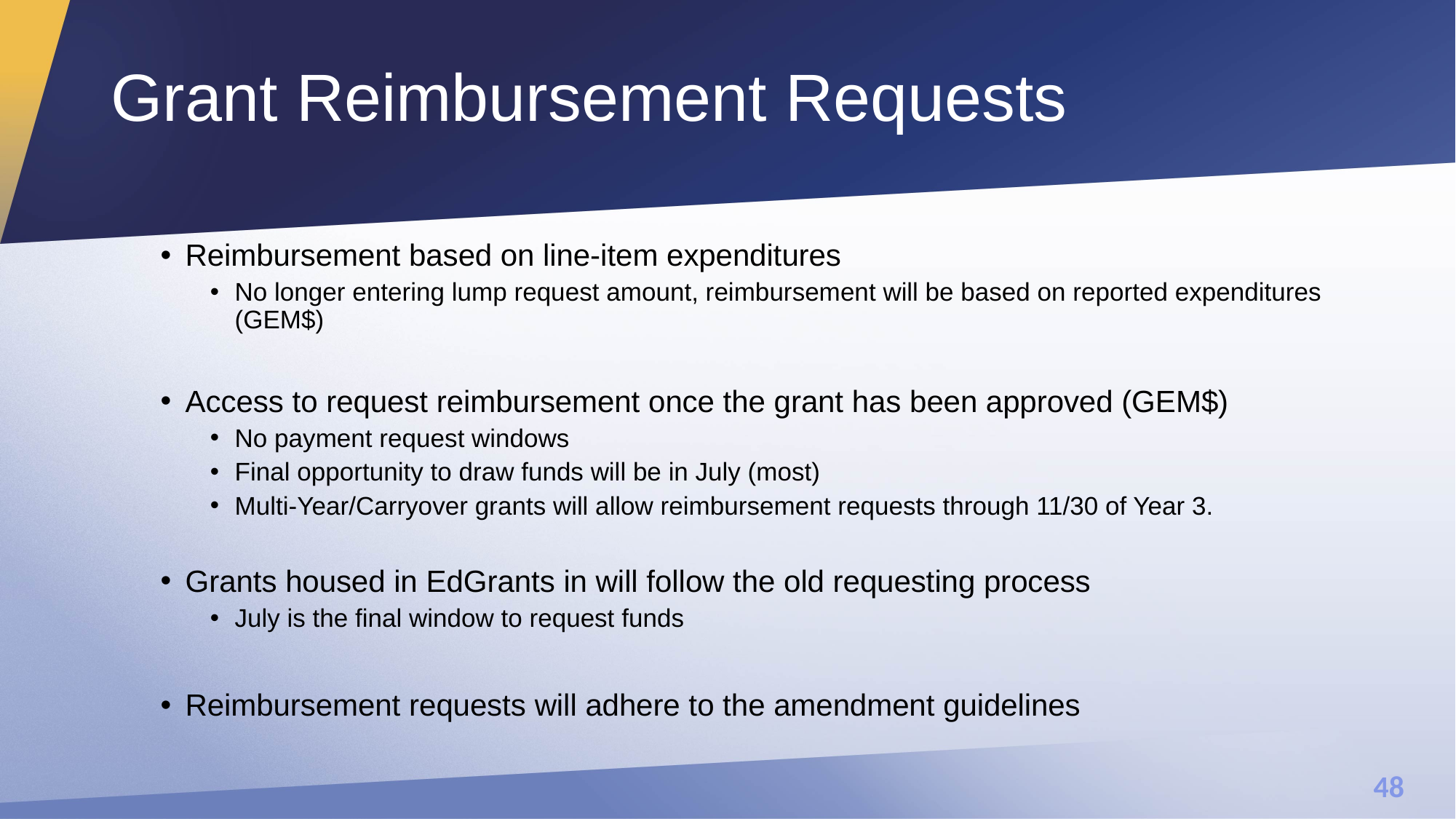

# Grant Reimbursement Requests
Reimbursement based on line-item expenditures
No longer entering lump request amount, reimbursement will be based on reported expenditures (GEM$)

Access to request reimbursement once the grant has been approved (GEM$)
No payment request windows
Final opportunity to draw funds will be in July (most)
Multi-Year/Carryover grants will allow reimbursement requests through 11/30 of Year 3.

Grants housed in EdGrants in will follow the old requesting process
July is the final window to request funds

Reimbursement requests will adhere to the amendment guidelines